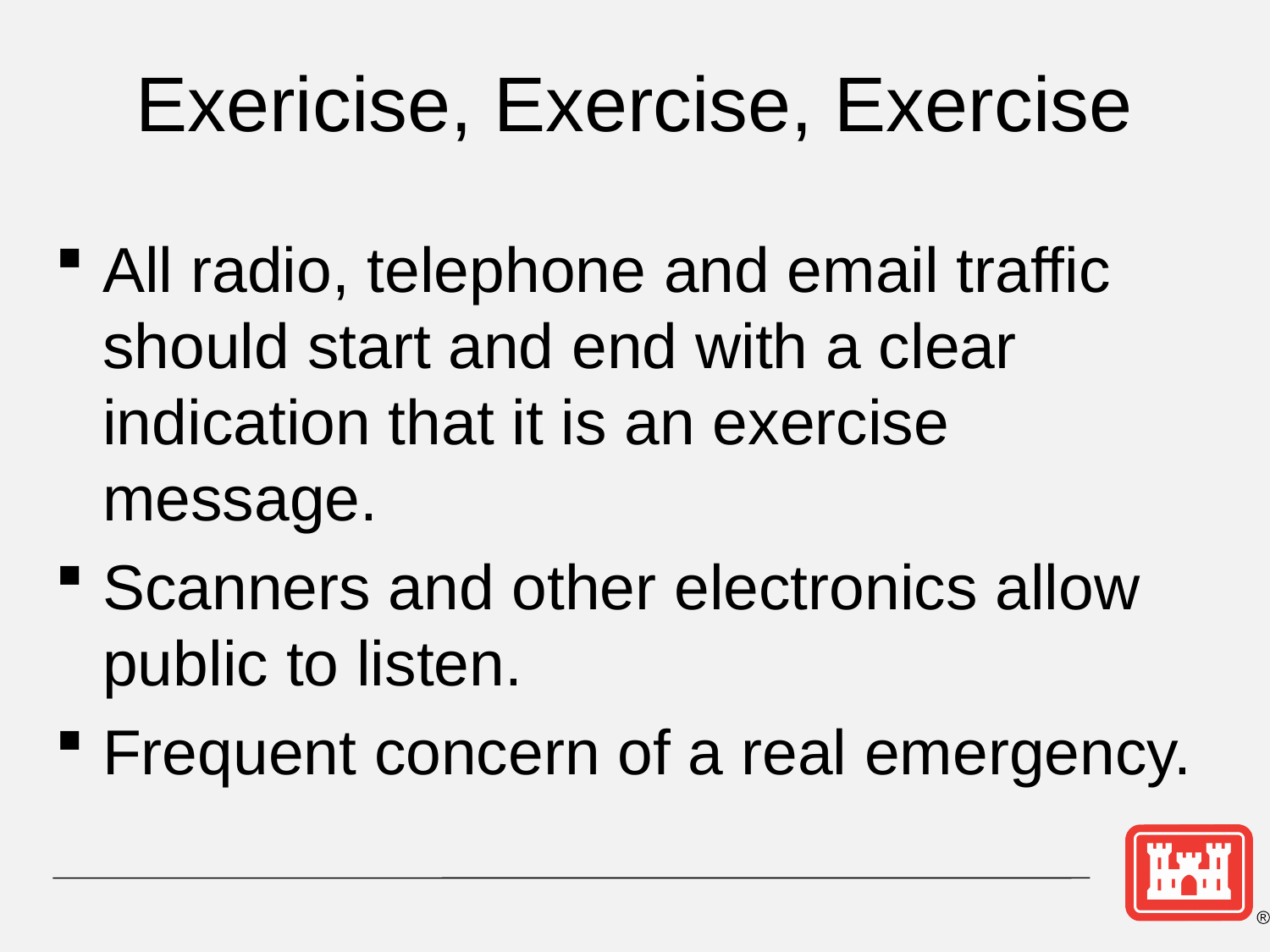

# Exericise, Exercise, Exercise
All radio, telephone and email traffic should start and end with a clear indication that it is an exercise message.
Scanners and other electronics allow public to listen.
Frequent concern of a real emergency.